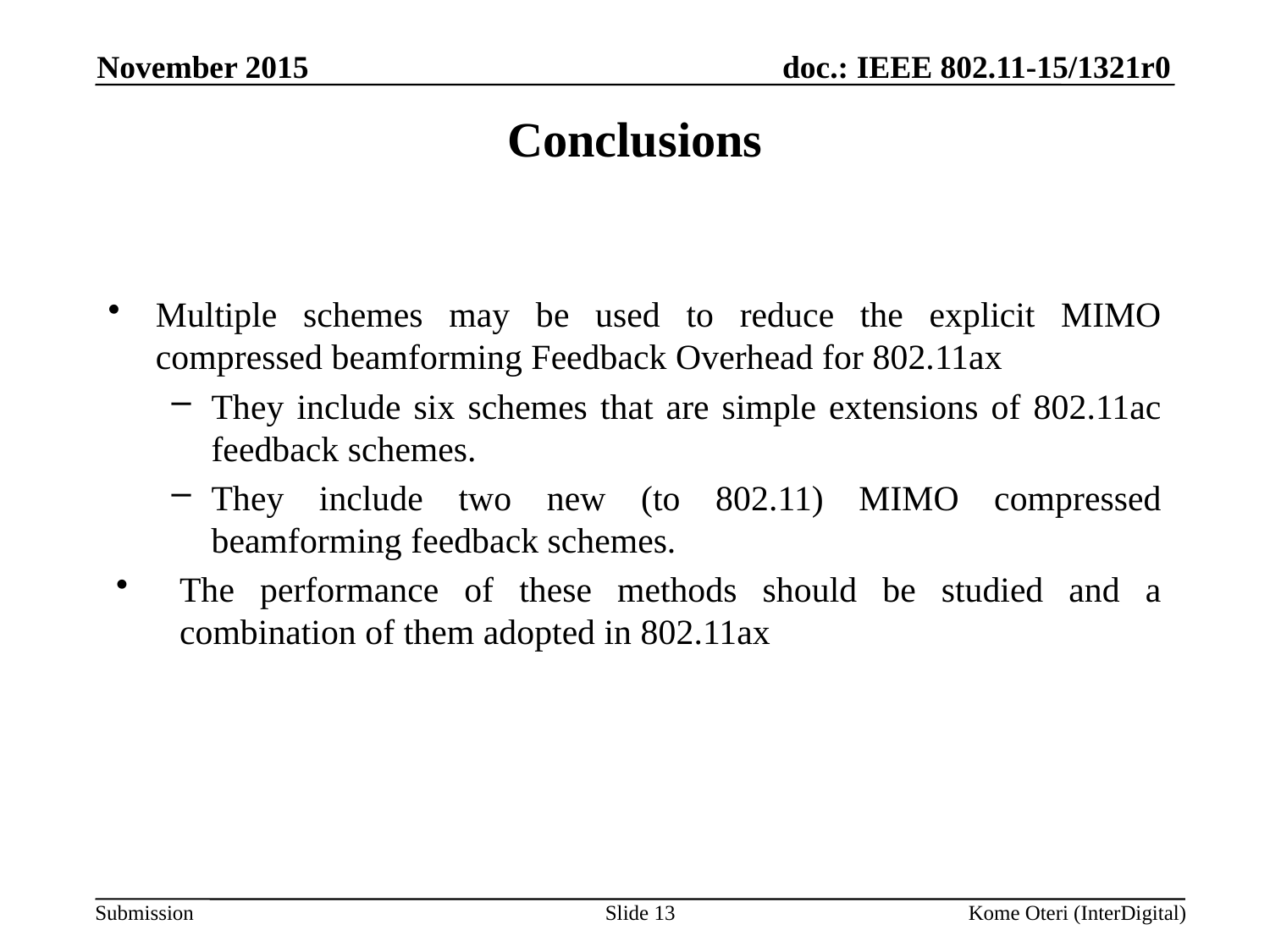

November 2015
# Conclusions
Multiple schemes may be used to reduce the explicit MIMO compressed beamforming Feedback Overhead for 802.11ax
They include six schemes that are simple extensions of 802.11ac feedback schemes.
They include two new (to 802.11) MIMO compressed beamforming feedback schemes.
The performance of these methods should be studied and a combination of them adopted in 802.11ax
Slide 13
Kome Oteri (InterDigital)